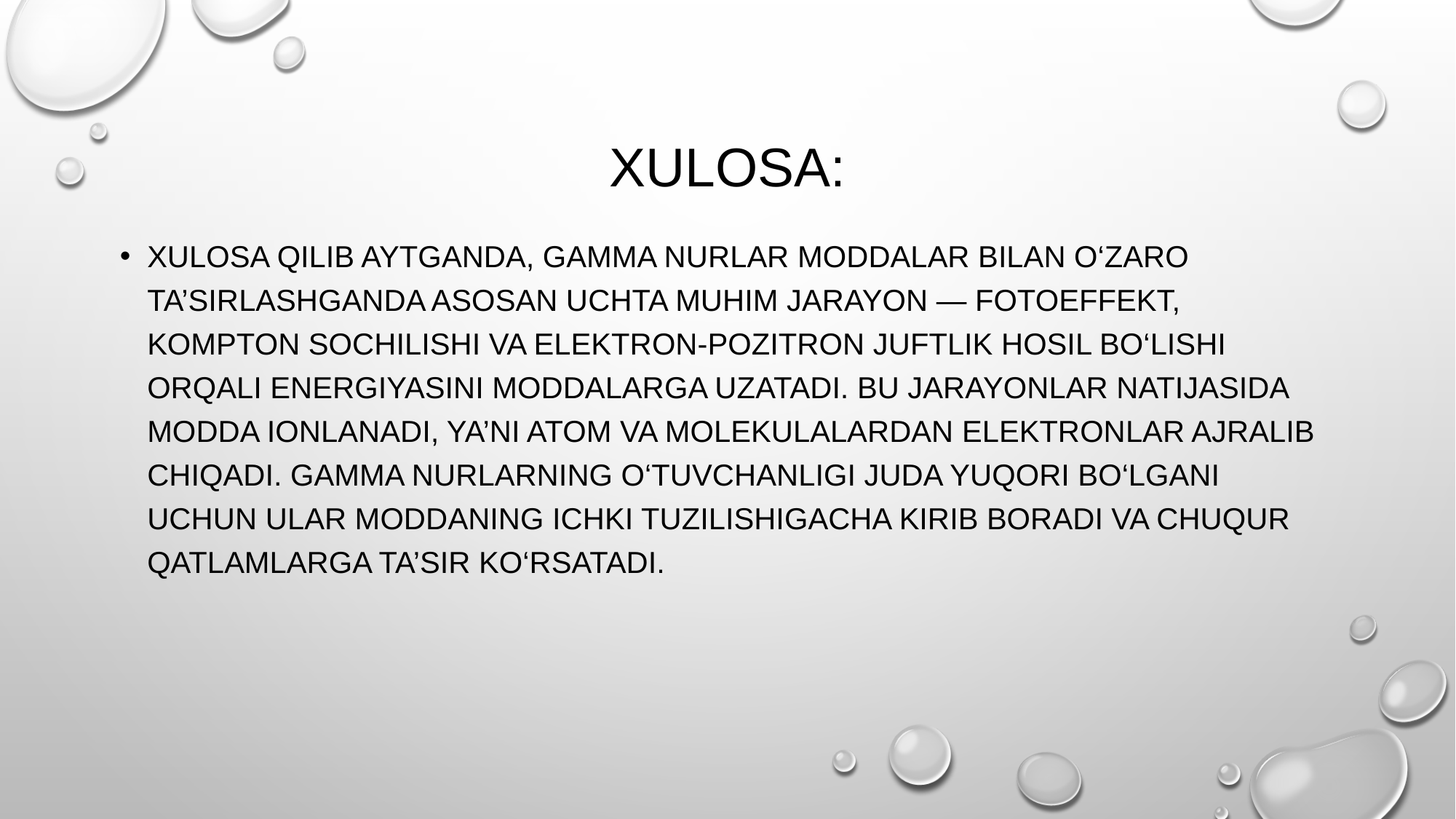

# xulosa:
Xulosa qilib aytganda, gamma nurlar moddalar bilan o‘zaro ta’sirlashganda asosan uchta muhim jarayon — fotoeffekt, Kompton sochilishi va elektron-pozitron juftlik hosil bo‘lishi orqali energiyasini moddalarga uzatadi. Bu jarayonlar natijasida modda ionlanadi, ya’ni atom va molekulalardan elektronlar ajralib chiqadi. Gamma nurlarning o‘tuvchanligi juda yuqori bo‘lgani uchun ular moddaning ichki tuzilishigacha kirib boradi va chuqur qatlamlarga ta’sir ko‘rsatadi.